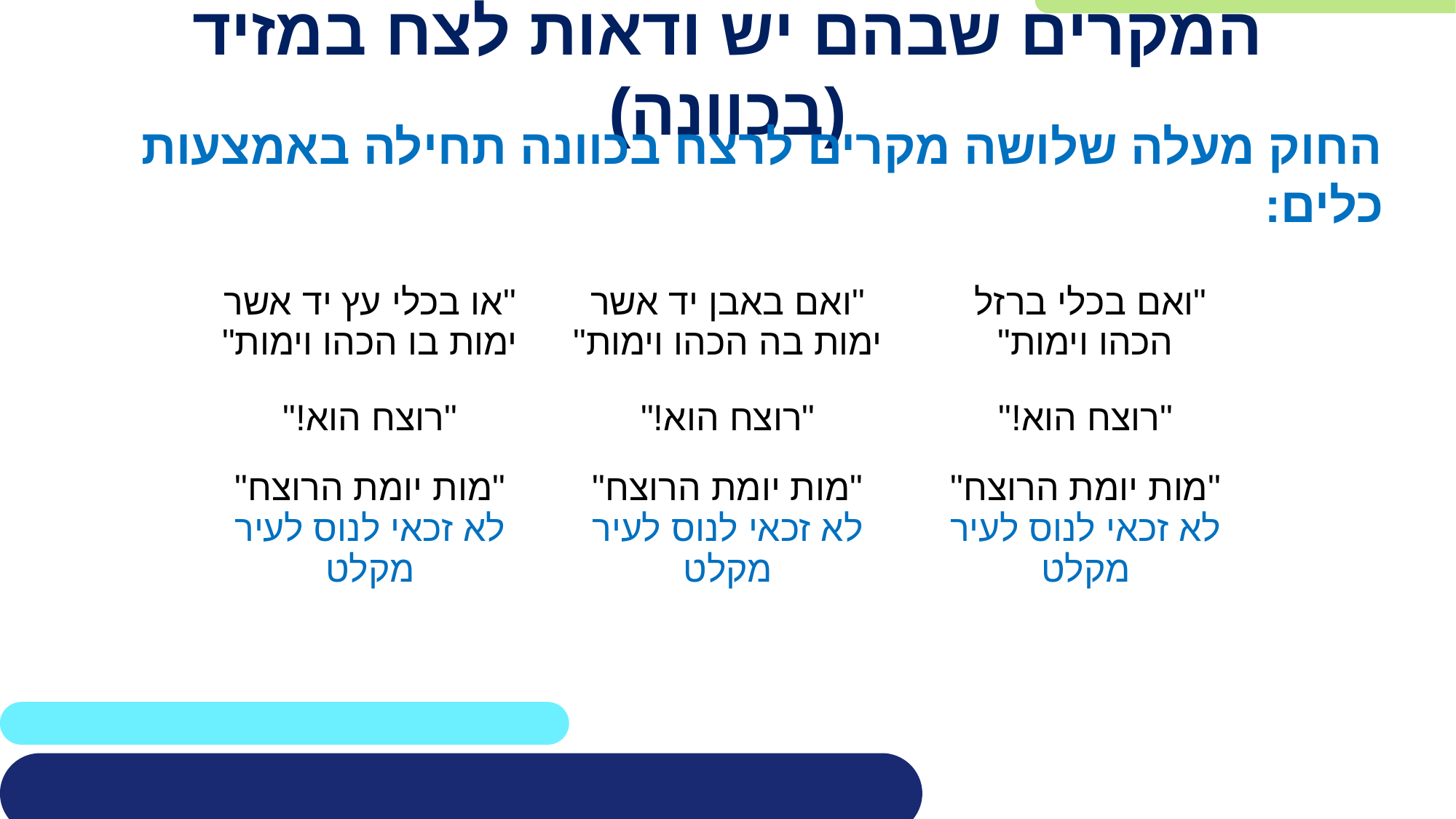

# המקרים שבהם יש ודאות לצח במזיד (בכוונה)
החוק מעלה שלושה מקרים לרצח בכוונה תחילה באמצעות כלים:

| "או בכלי עץ יד אשר ימות בו הכהו וימות" | "ואם באבן יד אשר ימות בה הכהו וימות" | "ואם בכלי ברזל הכהו וימות" |
| --- | --- | --- |
| "רוצח הוא!" | "רוצח הוא!" | "רוצח הוא!" |
| "מות יומת הרוצח" לא זכאי לנוס לעיר מקלט | "מות יומת הרוצח" לא זכאי לנוס לעיר מקלט | "מות יומת הרוצח" לא זכאי לנוס לעיר מקלט |